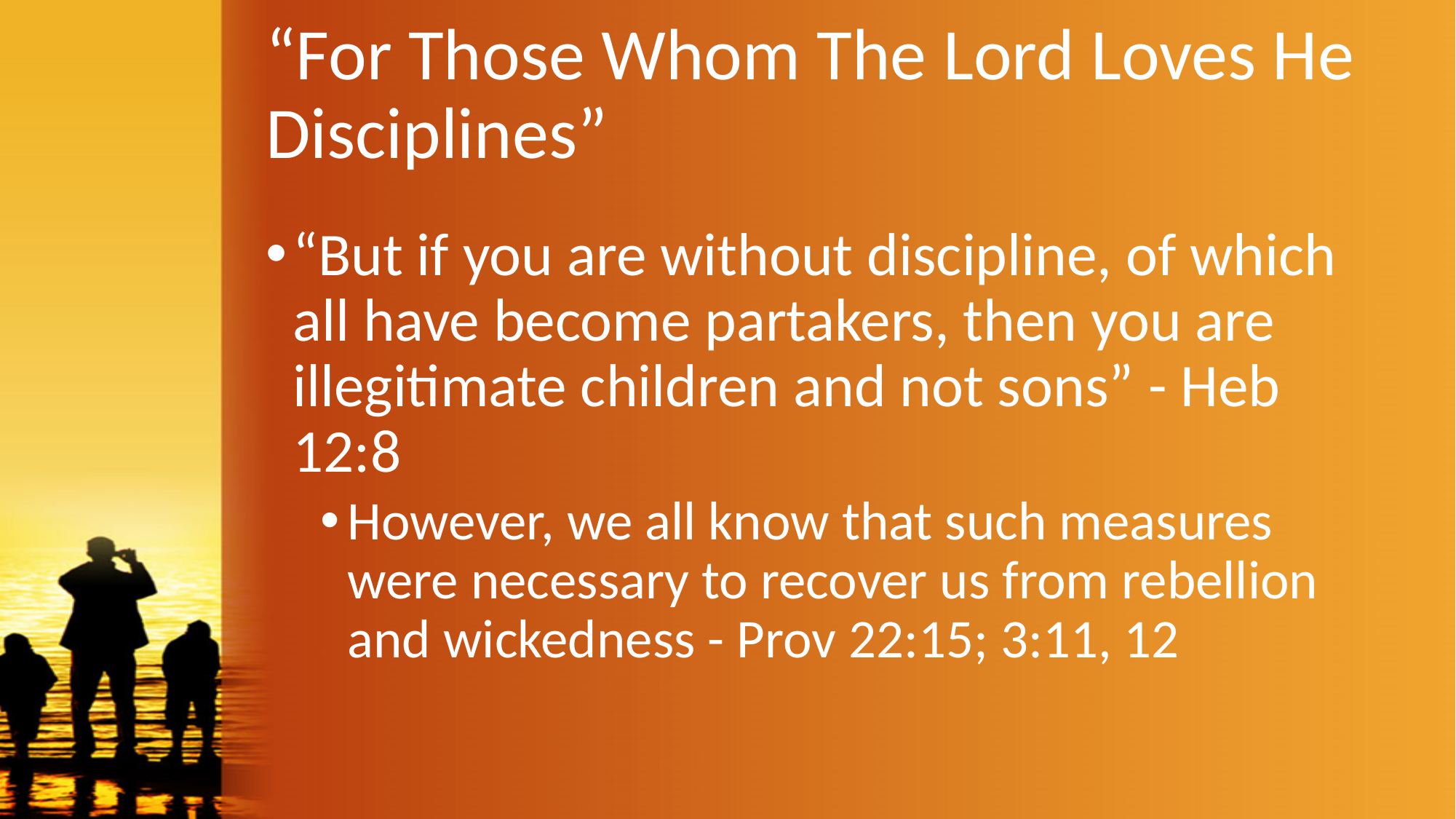

# “For Those Whom The Lord Loves He Disciplines”
“But if you are without discipline, of which all have become partakers, then you are illegitimate children and not sons” - Heb 12:8
However, we all know that such measures were necessary to recover us from rebellion and wickedness - Prov 22:15; 3:11, 12